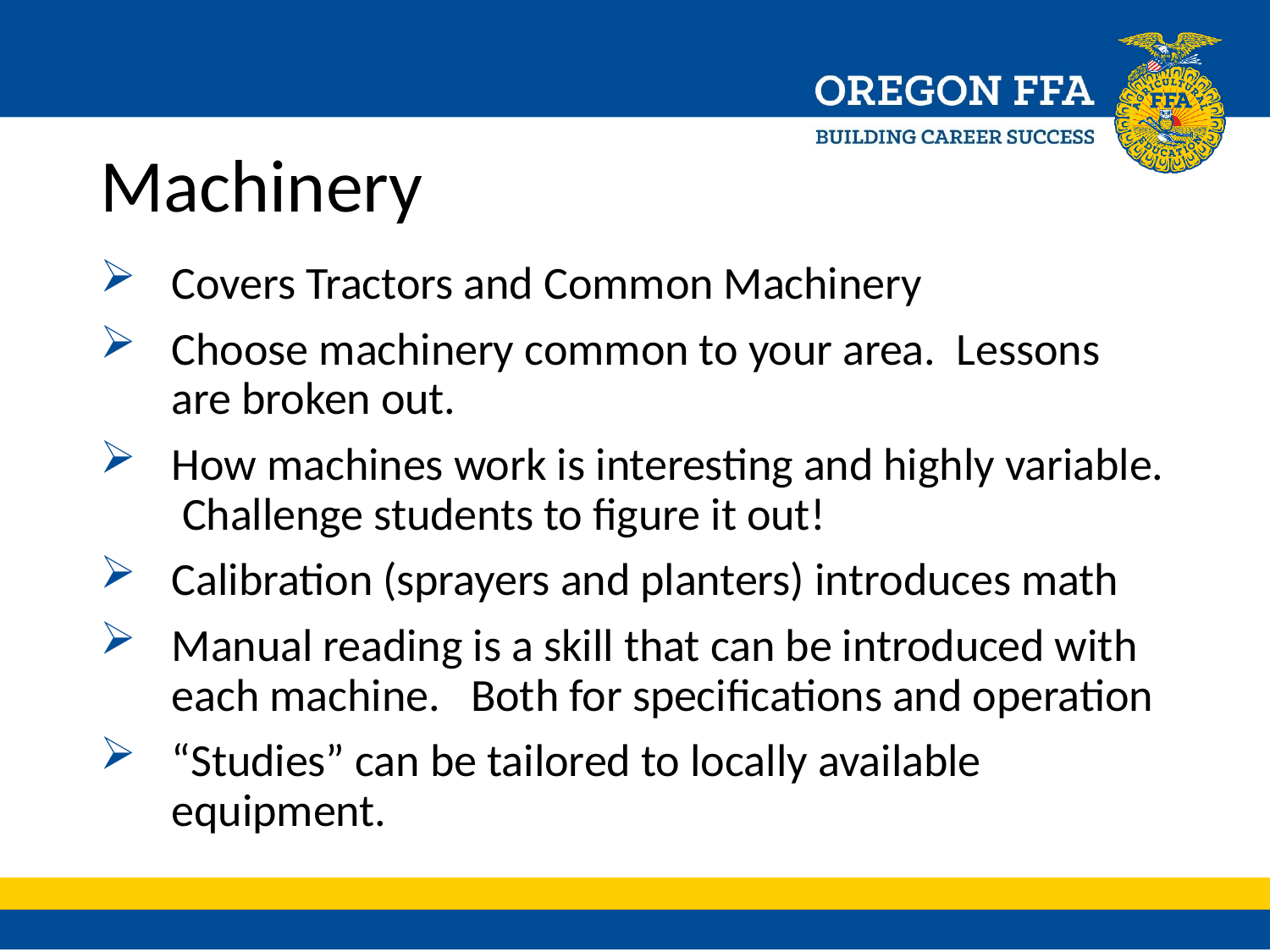

Covers Tractors and Common Machinery
Choose machinery common to your area.  Lessons are broken out.
How machines work is interesting and highly variable.  Challenge students to figure it out!
Calibration (sprayers and planters) introduces math
Manual reading is a skill that can be introduced with each machine.   Both for specifications and operation
“Studies” can be tailored to locally available equipment.

# Machinery